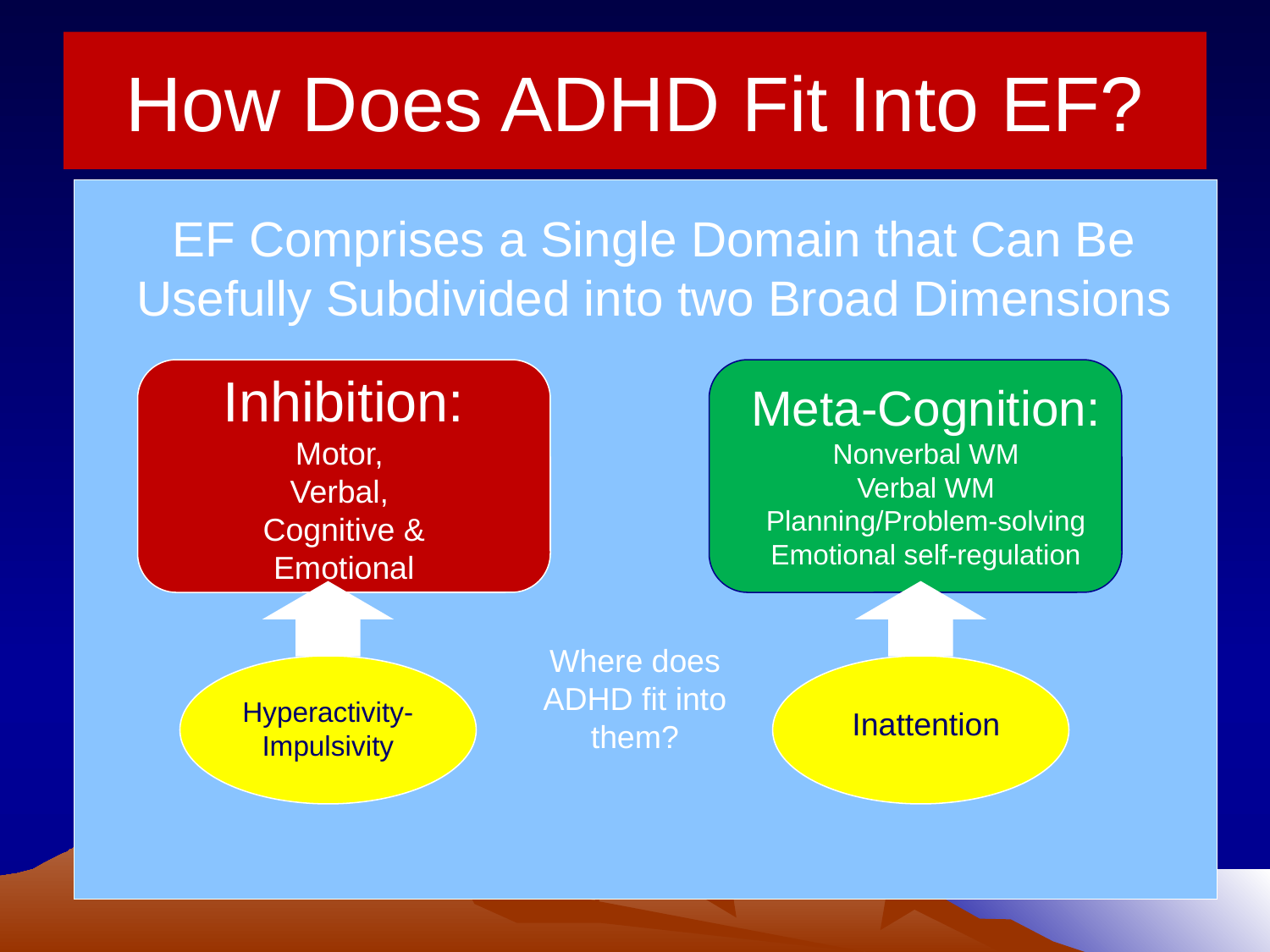

# How Does ADHD Fit Into EF?

EF Comprises a Single Domain that Can Be Usefully Subdivided into two Broad Dimensions

Inhibition:
Motor,
Verbal,
Cognitive &
Emotional

Meta-Cognition:
Nonverbal WM
Verbal WM
Planning/Problem-solving
Emotional self-regulation

Where does ADHD fit into them?

Hyperactivity-
Impulsivity
Inattention